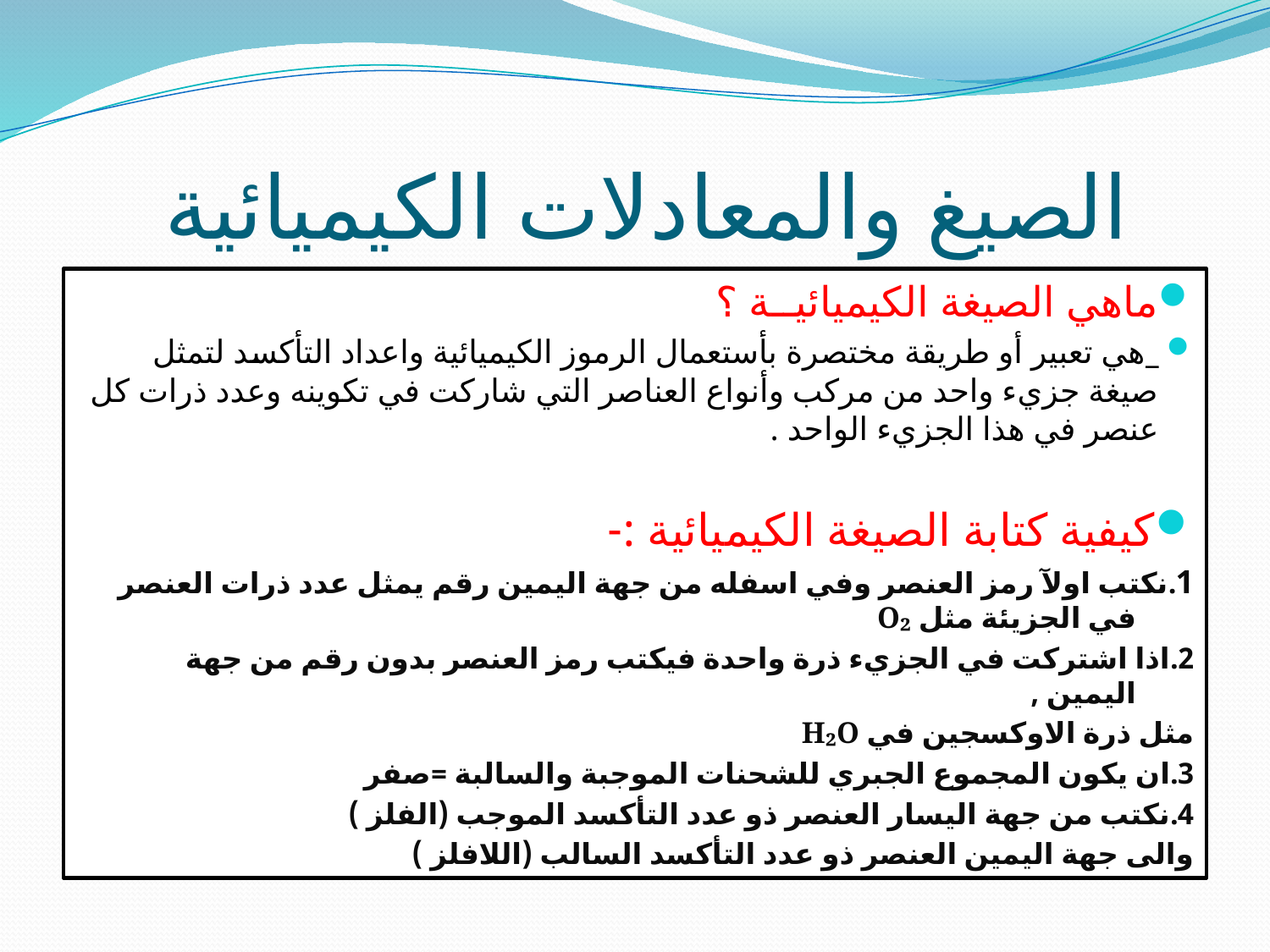

# الصيغ والمعادلات الكيميائية
ماهي الصيغة الكيميائيــة ؟
_هي تعبير أو طريقة مختصرة بأستعمال الرموز الكيميائية واعداد التأكسد لتمثل صيغة جزيء واحد من مركب وأنواع العناصر التي شاركت في تكوينه وعدد ذرات كل عنصر في هذا الجزيء الواحد .

كيفية كتابة الصيغة الكيميائية :-
1.نكتب اولآ رمز العنصر وفي اسفله من جهة اليمين رقم يمثل عدد ذرات العنصر في الجزيئة مثل O₂
2.اذا اشتركت في الجزيء ذرة واحدة فيكتب رمز العنصر بدون رقم من جهة اليمين ,
مثل ذرة الاوكسجين في H₂O
3.ان يكون المجموع الجبري للشحنات الموجبة والسالبة =صفر
4.نكتب من جهة اليسار العنصر ذو عدد التأكسد الموجب (الفلز )
والى جهة اليمين العنصر ذو عدد التأكسد السالب (اللافلز )